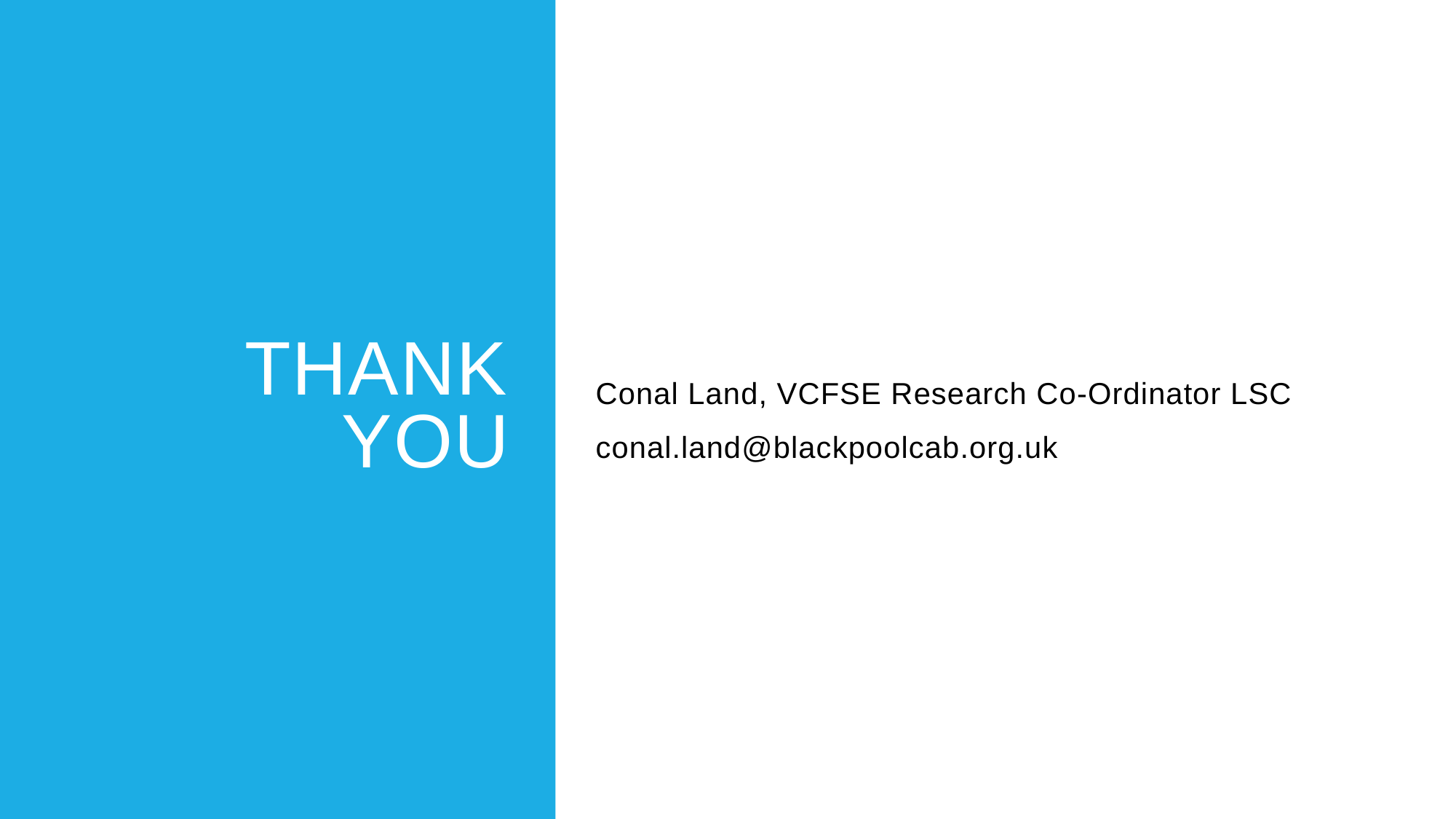

# Thank you
Conal Land, VCFSE Research Co-Ordinator LSC
conal.land@blackpoolcab.org.uk